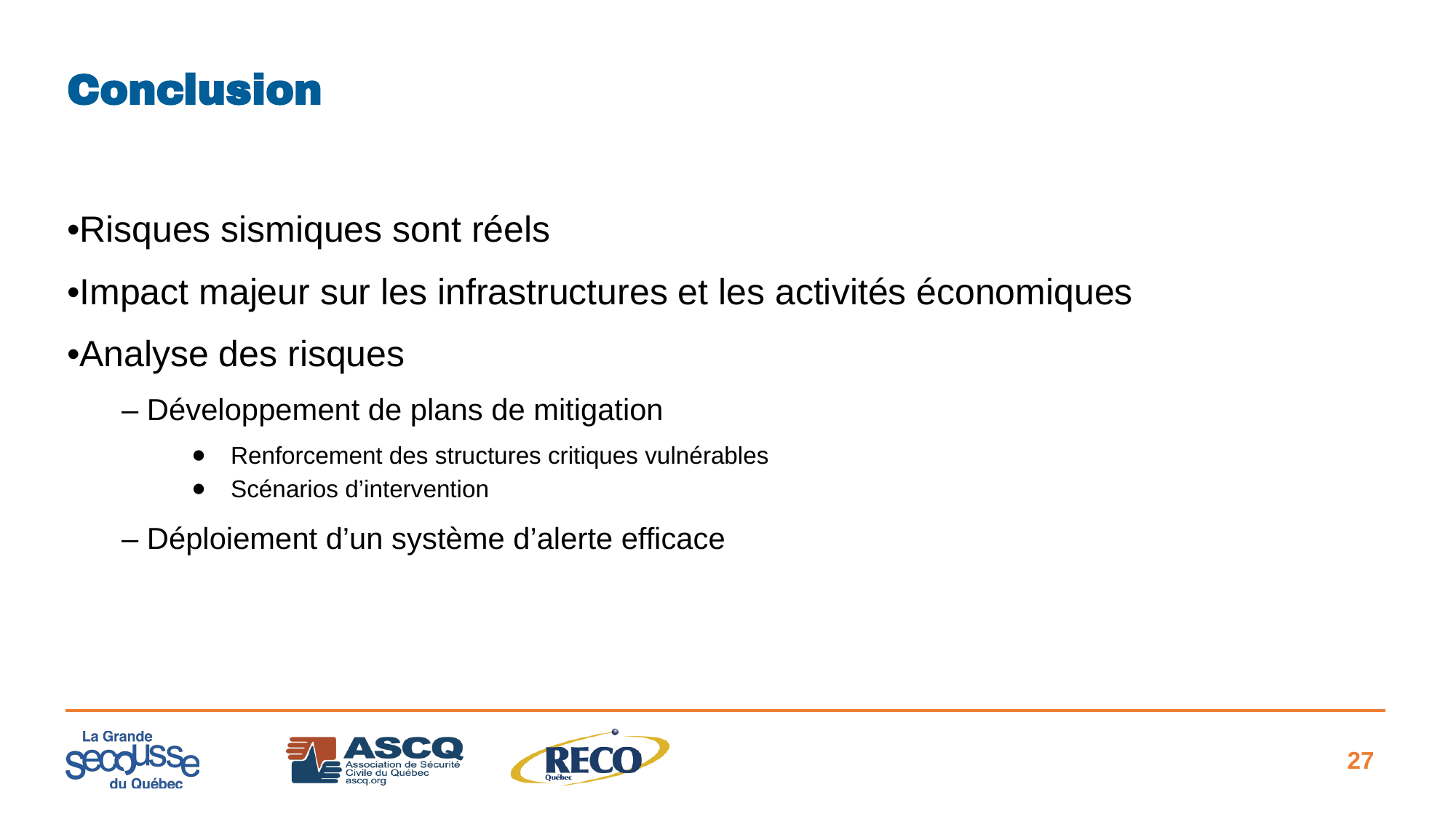

# Conclusion
•Risques sismiques sont réels
•Impact majeur sur les infrastructures et les activités économiques
•Analyse des risques
– Développement de plans de mitigation
Renforcement des structures critiques vulnérables
Scénarios d’intervention
– Déploiement d’un système d’alerte efficace